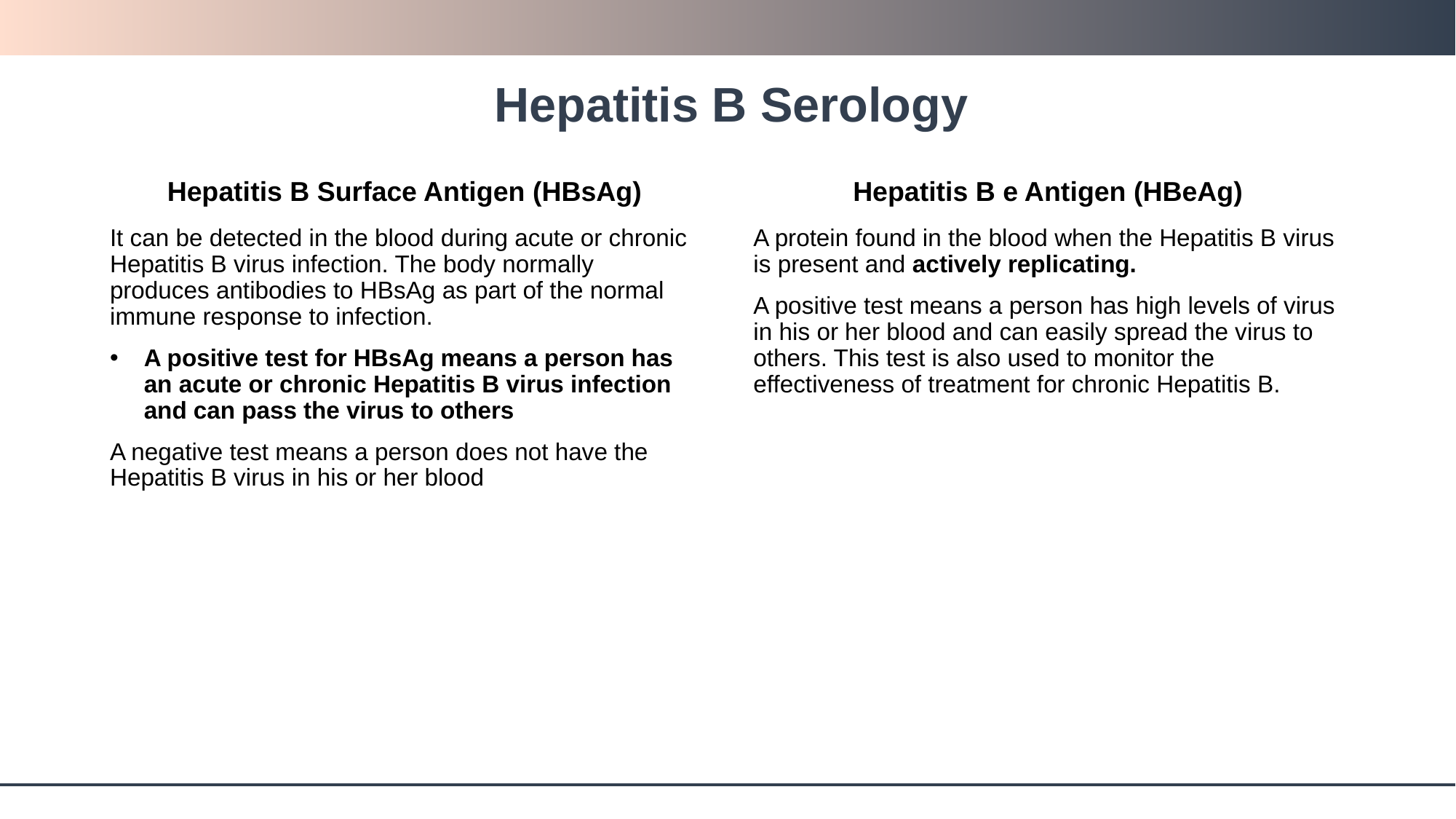

# Hepatitis B Serology
Hepatitis B Surface Antigen (HBsAg)
Hepatitis B e Antigen (HBeAg)
It can be detected in the blood during acute or chronic Hepatitis B virus infection. The body normally produces antibodies to HBsAg as part of the normal immune response to infection.
A positive test for HBsAg means a person has an acute or chronic Hepatitis B virus infection and can pass the virus to others
A negative test means a person does not have the Hepatitis B virus in his or her blood
A protein found in the blood when the Hepatitis B virus is present and actively replicating.
A positive test means a person has high levels of virus in his or her blood and can easily spread the virus to others. This test is also used to monitor the effectiveness of treatment for chronic Hepatitis B.